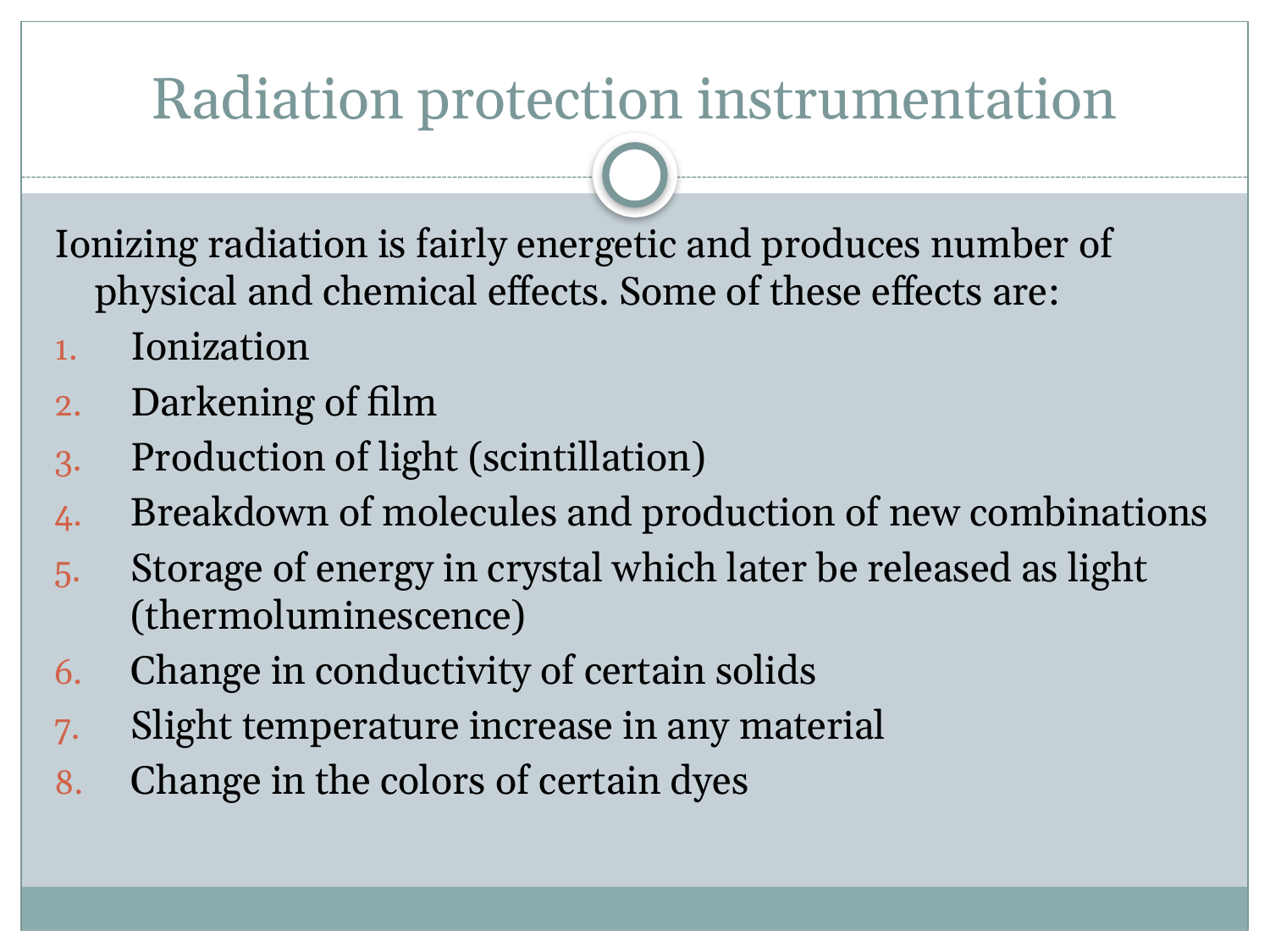

# Radiation protection instrumentation
Ionizing radiation is fairly energetic and produces number of physical and chemical effects. Some of these effects are:
Ionization
Darkening of film
Production of light (scintillation)
Breakdown of molecules and production of new combinations
Storage of energy in crystal which later be released as light (thermoluminescence)
Change in conductivity of certain solids
Slight temperature increase in any material
Change in the colors of certain dyes